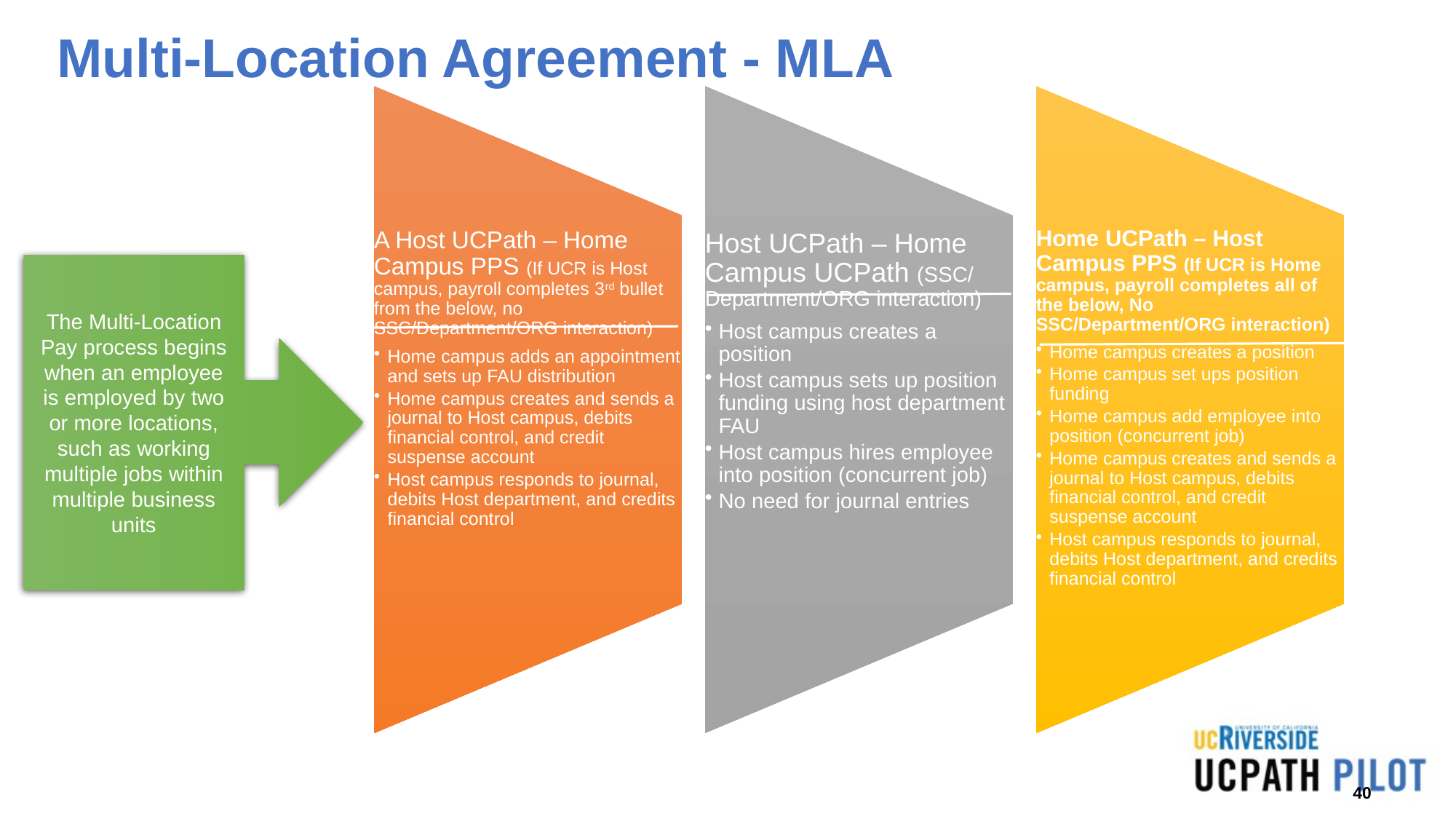

# Multi-Location Agreement - MLA
A Host UCPath – Home Campus PPS (If UCR is Host campus, payroll completes 3rd bullet from the below, no SSC/Department/ORG interaction)
Home campus adds an appointment and sets up FAU distribution
Home campus creates and sends a journal to Host campus, debits financial control, and credit suspense account
Host campus responds to journal, debits Host department, and credits financial control
Host UCPath – Home Campus UCPath (SSC/ Department/ORG interaction)
Host campus creates a position
Host campus sets up position funding using host department FAU
Host campus hires employee into position (concurrent job)
No need for journal entries
Home UCPath – Host Campus PPS (If UCR is Home campus, payroll completes all of the below, No SSC/Department/ORG interaction)
Home campus creates a position
Home campus set ups position funding
Home campus add employee into position (concurrent job)
Home campus creates and sends a journal to Host campus, debits financial control, and credit suspense account
Host campus responds to journal, debits Host department, and credits financial control

The Multi-Location Pay process begins when an employee is employed by two or more locations, such as working multiple jobs within multiple business units
40